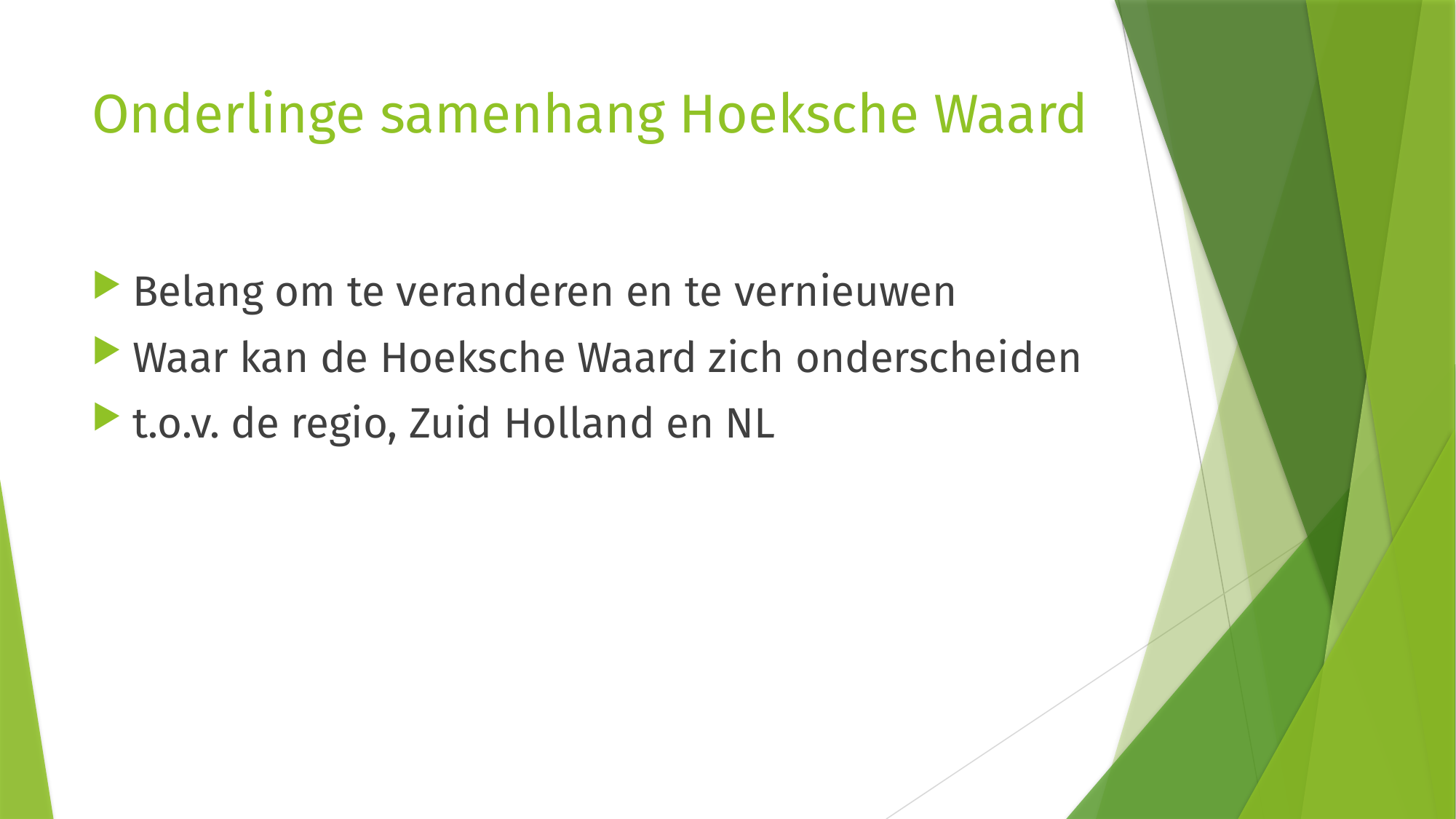

# Onderlinge samenhang Hoeksche Waard
Belang om te veranderen en te vernieuwen
Waar kan de Hoeksche Waard zich onderscheiden
t.o.v. de regio, Zuid Holland en NL